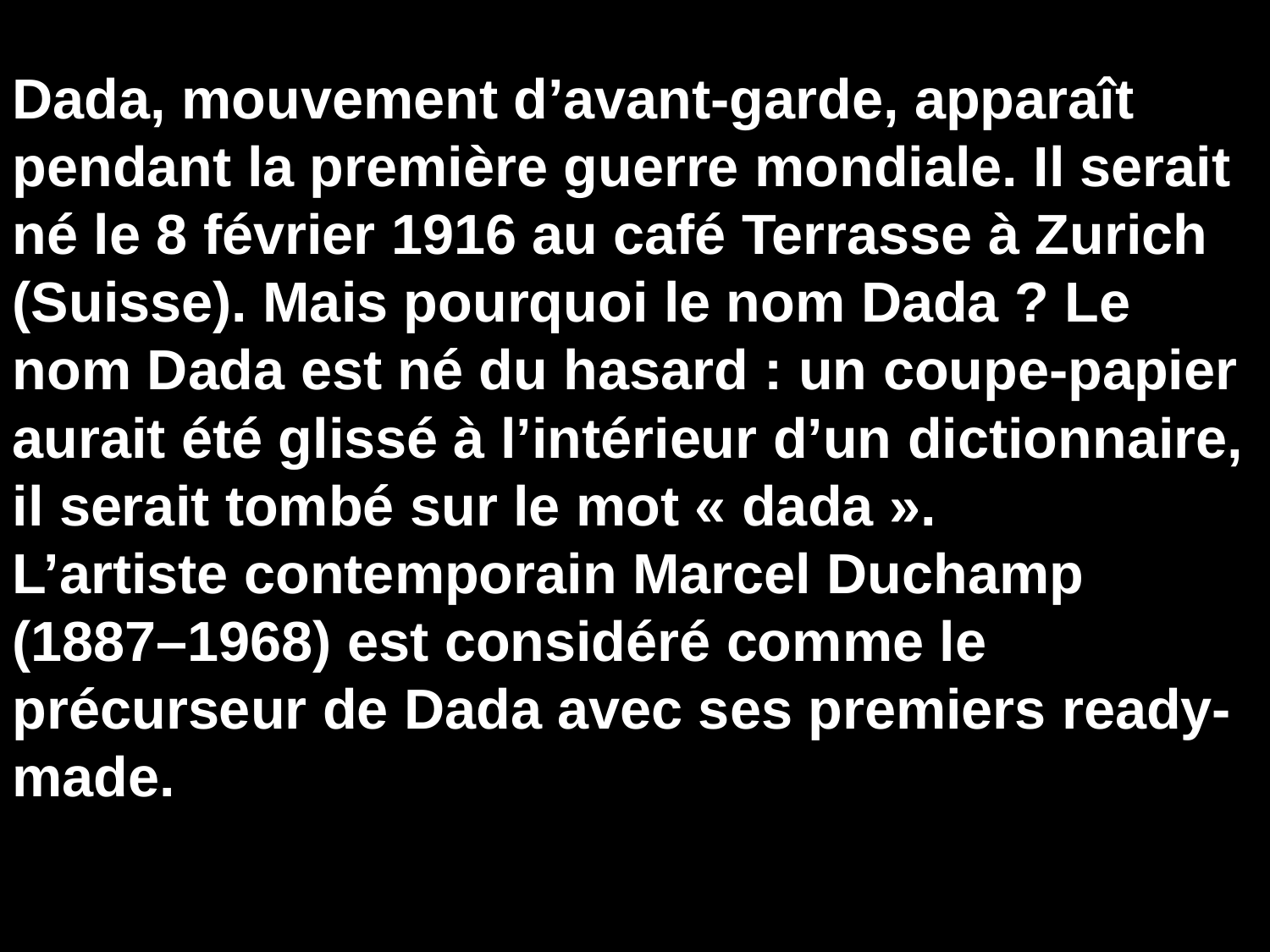

# Dada, mouvement d’avant-garde, apparaît pendant la première guerre mondiale. Il serait né le 8 février 1916 au café Terrasse à Zurich (Suisse). Mais pourquoi le nom Dada ? Le nom Dada est né du hasard : un coupe-papier aurait été glissé à l’intérieur d’un dictionnaire, il serait tombé sur le mot « dada ». L’artiste contemporain Marcel Duchamp (1887–1968) est considéré comme le précurseur de Dada avec ses premiers ready-made.